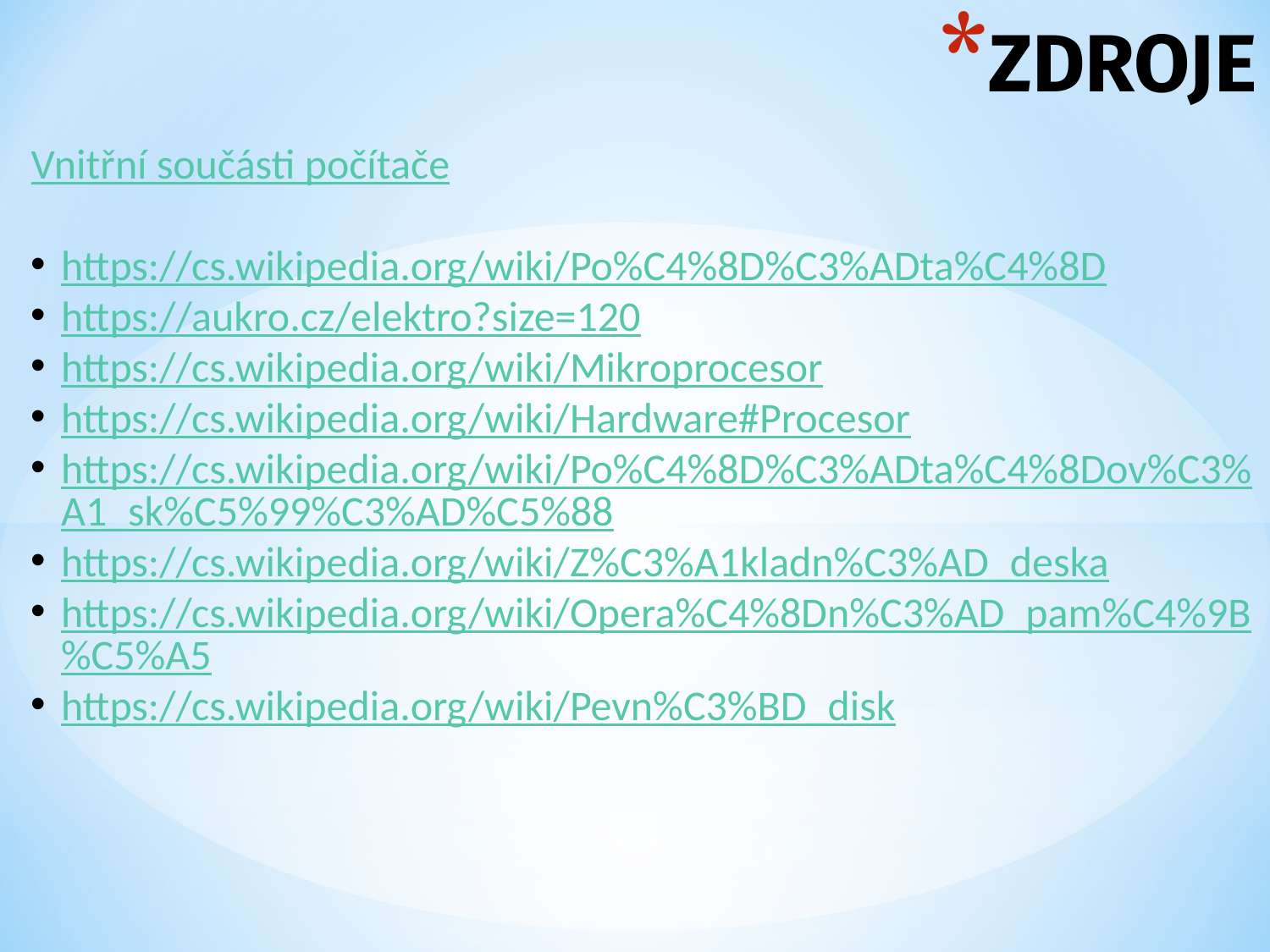

# ZDROJE

Vnitřní součásti počítače

https://cs.wikipedia.org/wiki/Po%C4%8D%C3%ADta%C4%8D
https://aukro.cz/elektro?size=120
https://cs.wikipedia.org/wiki/Mikroprocesor
https://cs.wikipedia.org/wiki/Hardware#Procesor
https://cs.wikipedia.org/wiki/Po%C4%8D%C3%ADta%C4%8Dov%C3%A1_sk%C5%99%C3%AD%C5%88
https://cs.wikipedia.org/wiki/Z%C3%A1kladn%C3%AD_deska
https://cs.wikipedia.org/wiki/Opera%C4%8Dn%C3%AD_pam%C4%9B%C5%A5
https://cs.wikipedia.org/wiki/Pevn%C3%BD_disk